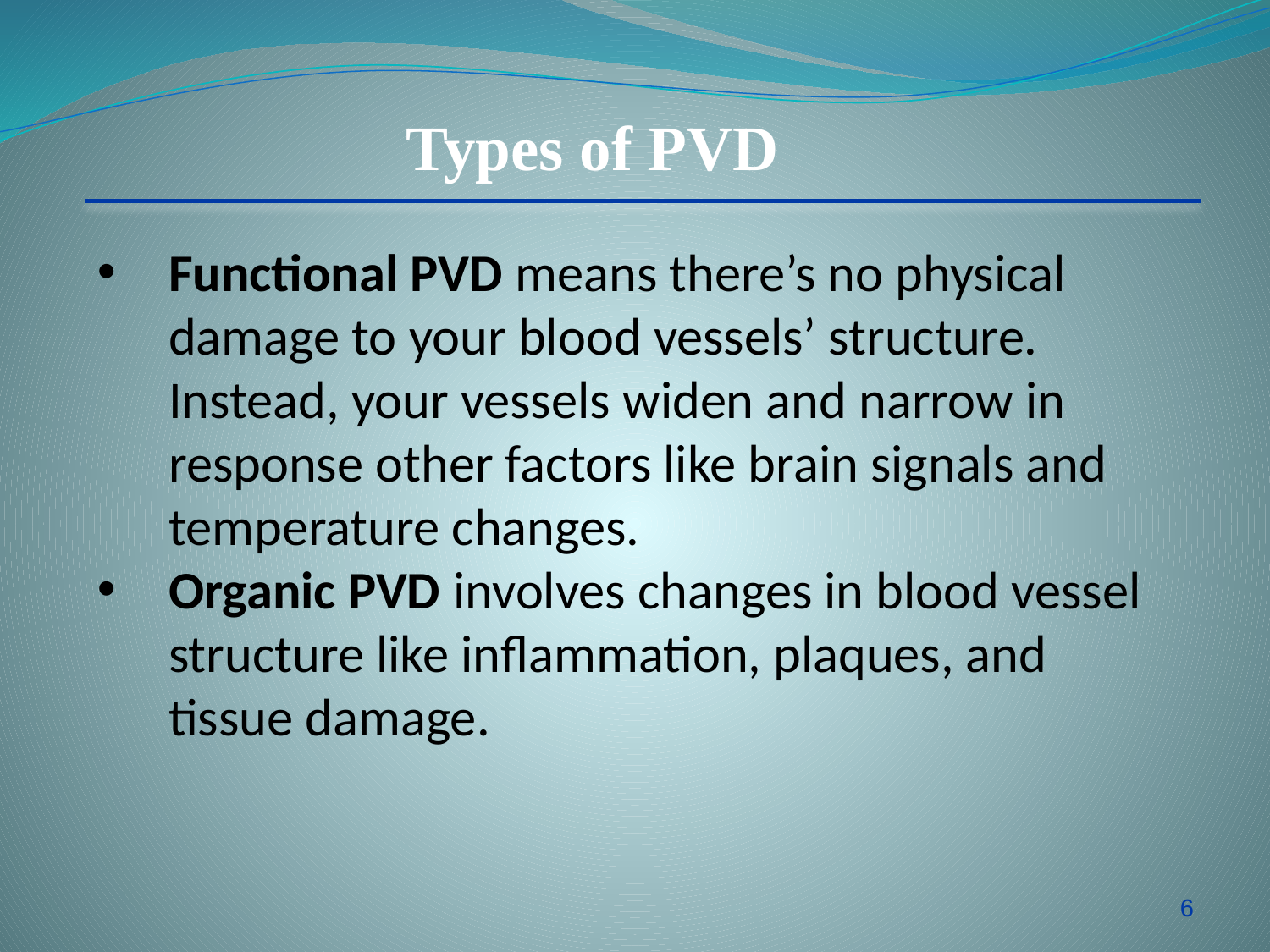

Types of PVD
Functional PVD means there’s no physical damage to your blood vessels’ structure. Instead, your vessels widen and narrow in response other factors like brain signals and temperature changes.
Organic PVD involves changes in blood vessel structure like inflammation, plaques, and tissue damage.

6